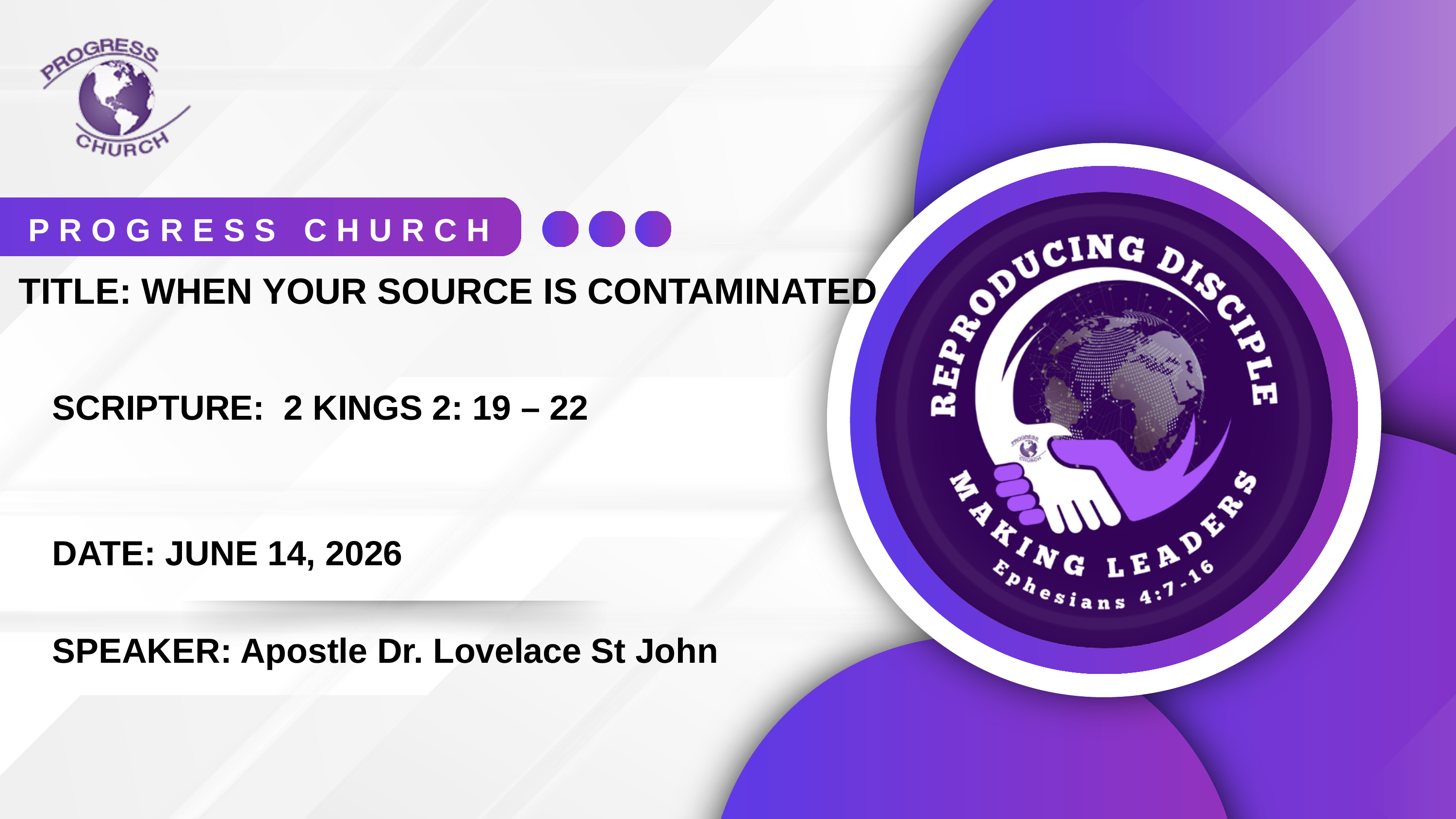

PROGRESS CHURCH

TITLE: WHEN YOUR SOURCE IS CONTAMINATED

SCRIPTURE:  2 KINGS 2: 19 – 22

DATE: JUNE 14, 2026

SPEAKER: Apostle Dr. Lovelace St John